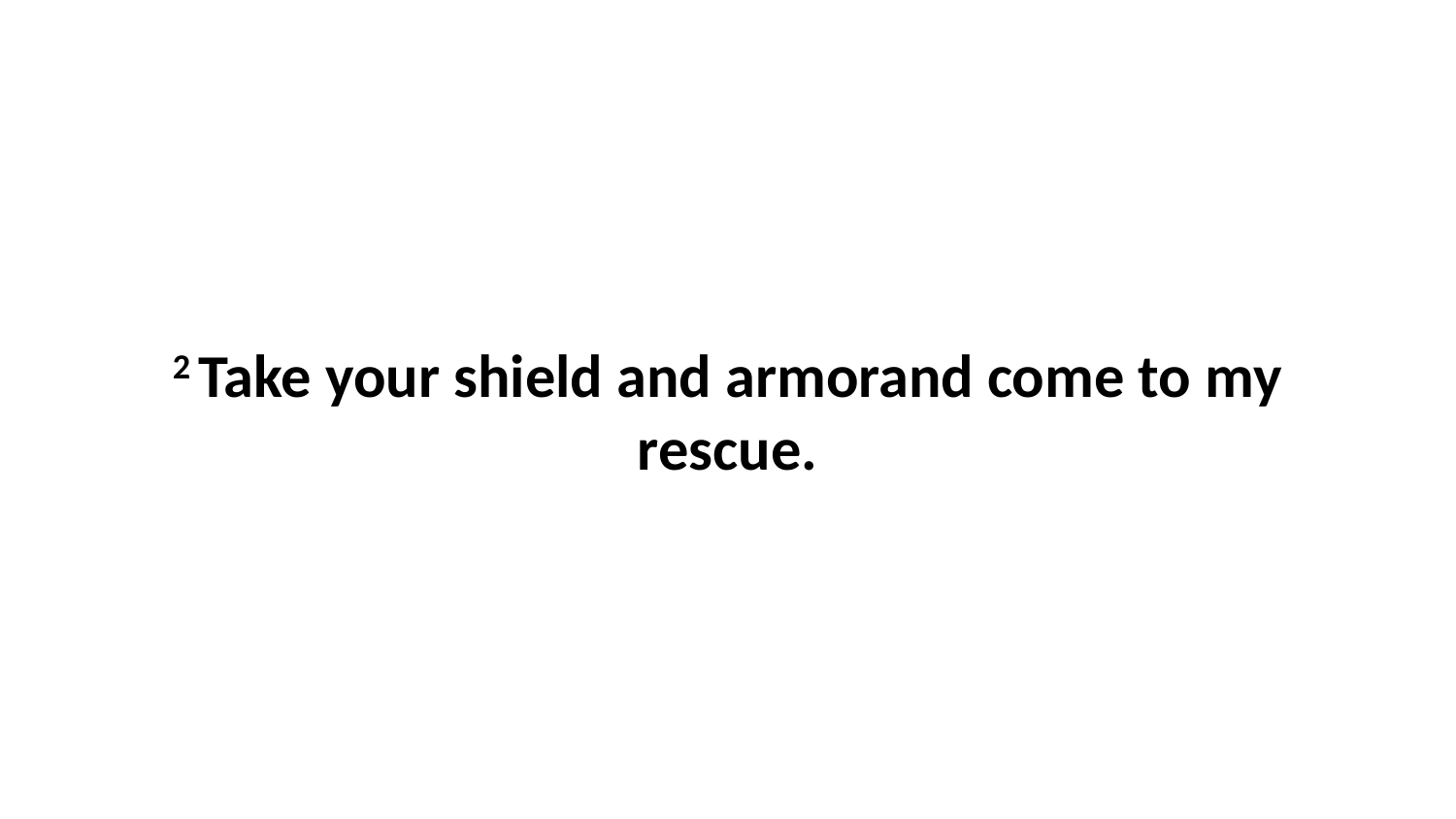

2 Take your shield and armorand come to my rescue.